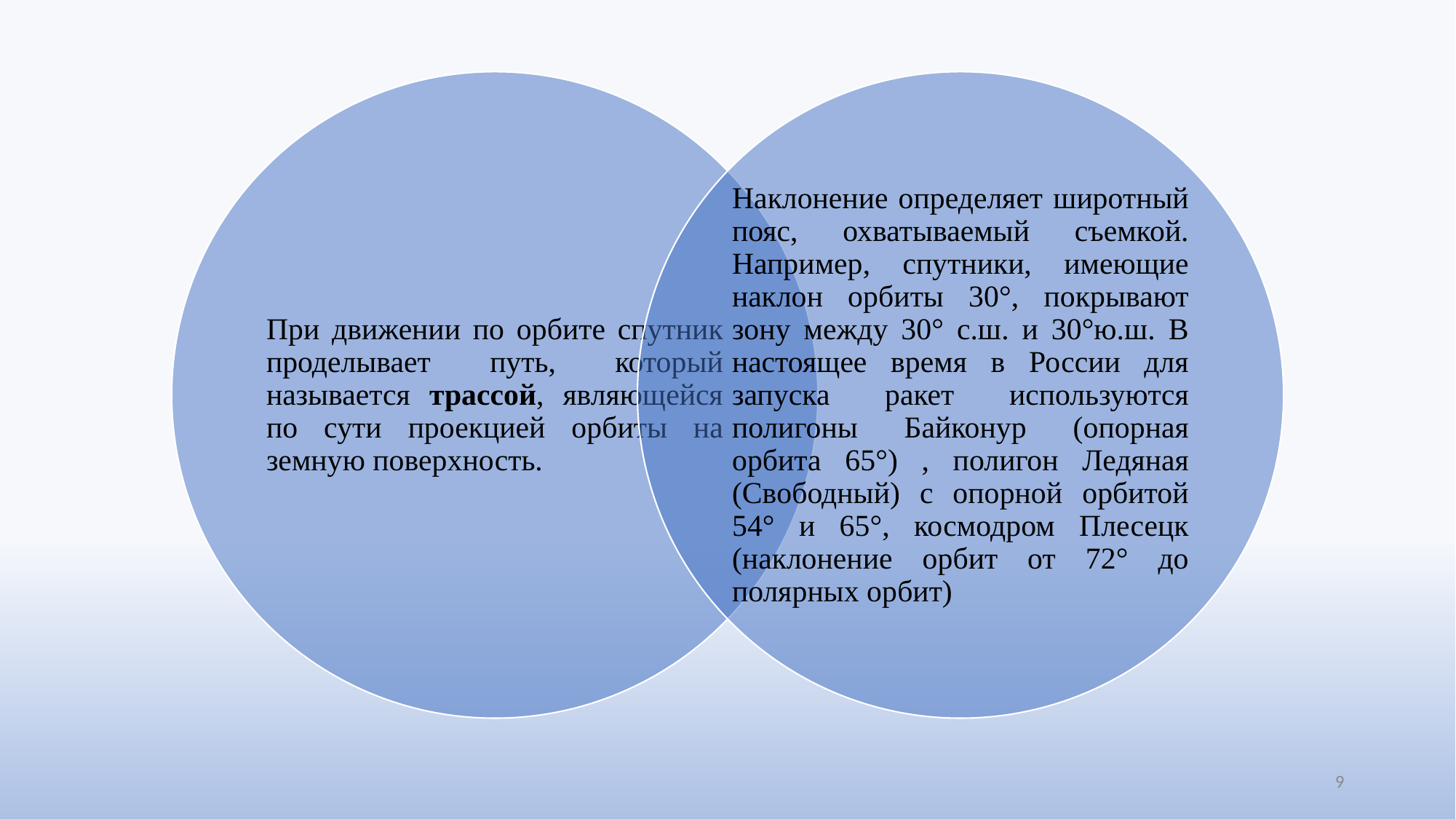

При движении по орбите спутник проделывает путь, который называется трассой, являющейся по сути проекцией орбиты на земную поверхность.
Наклонение определяет широтный пояс, охватыва­емый съемкой. Например, спутники, имеющие наклон орбиты 30°, покрывают зону между 30° с.ш. и 30°ю.ш. В настоящее время в России для запуска ракет исполь­зуются полигоны Байконур (опорная орбита 65°) , по­лигон Ледяная (Свободный) с опорной орбитой 54° и 65°, космодром Плесецк (наклонение орбит от 72° до полярных орбит)
9